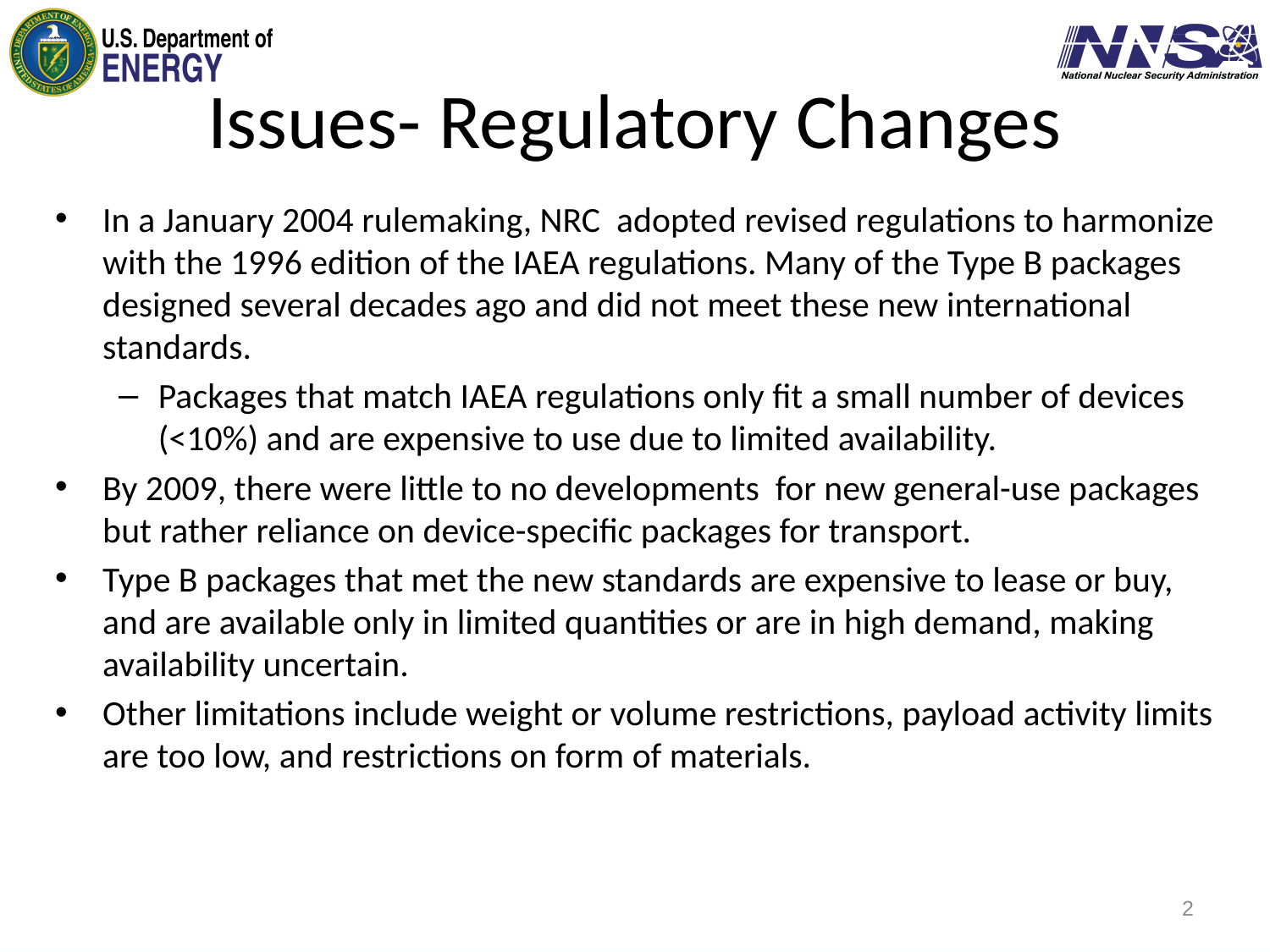

# Issues- Regulatory Changes
In a January 2004 rulemaking, NRC  adopted revised regulations to harmonize with the 1996 edition of the IAEA regulations. Many of the Type B packages designed several decades ago and did not meet these new international standards.
Packages that match IAEA regulations only fit a small number of devices (<10%) and are expensive to use due to limited availability.
By 2009, there were little to no developments  for new general-use packages but rather reliance on device-specific packages for transport.
Type B packages that met the new standards are expensive to lease or buy, and are available only in limited quantities or are in high demand, making availability uncertain.
Other limitations include weight or volume restrictions, payload activity limits are too low, and restrictions on form of materials.
2